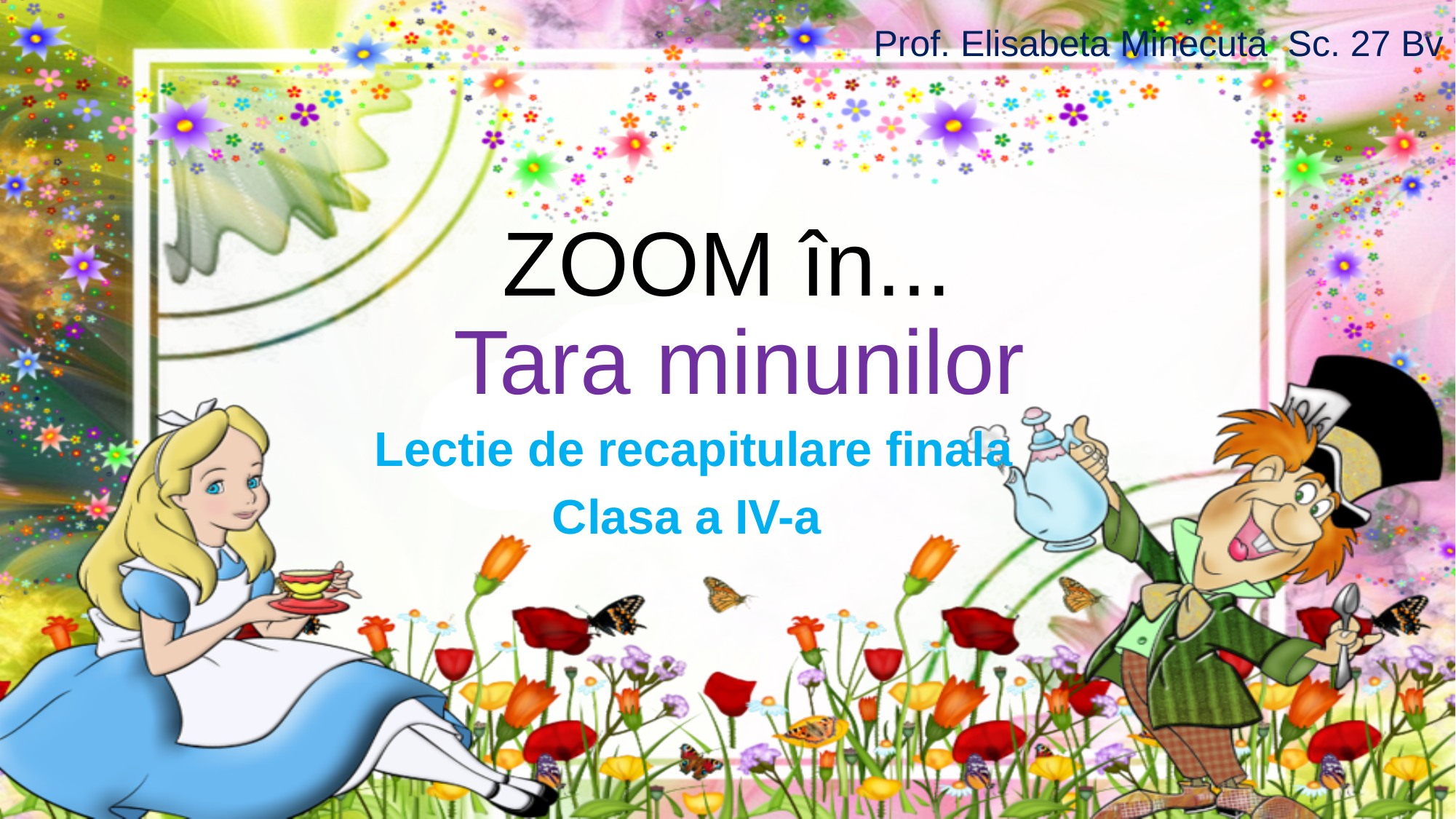

Prof. Elisabeta Minecuta  Sc. 27 Bv
# ZOOM în... Tara minunilor
Lectie de recapitulare finala
Clasa a IV-a